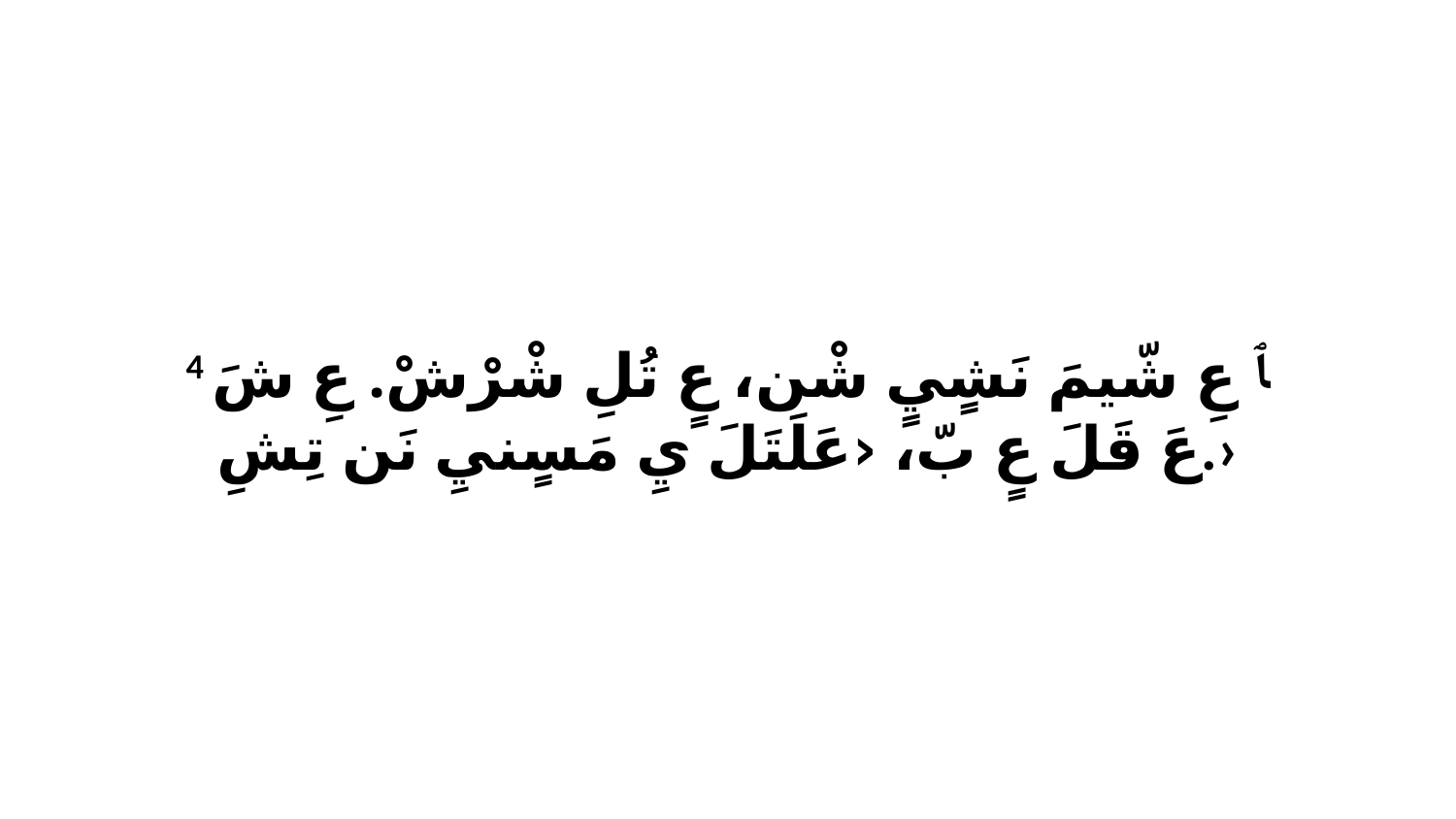

4 ﭑ عِ شّيمَ نَشٍيٍ شْن، عٍ تُلِ شْرْشْ. عِ شَ عَ قَلَ عٍ بّ، ‹عَلَتَلَ يِ مَسٍنيِ نَن تِشِ.›